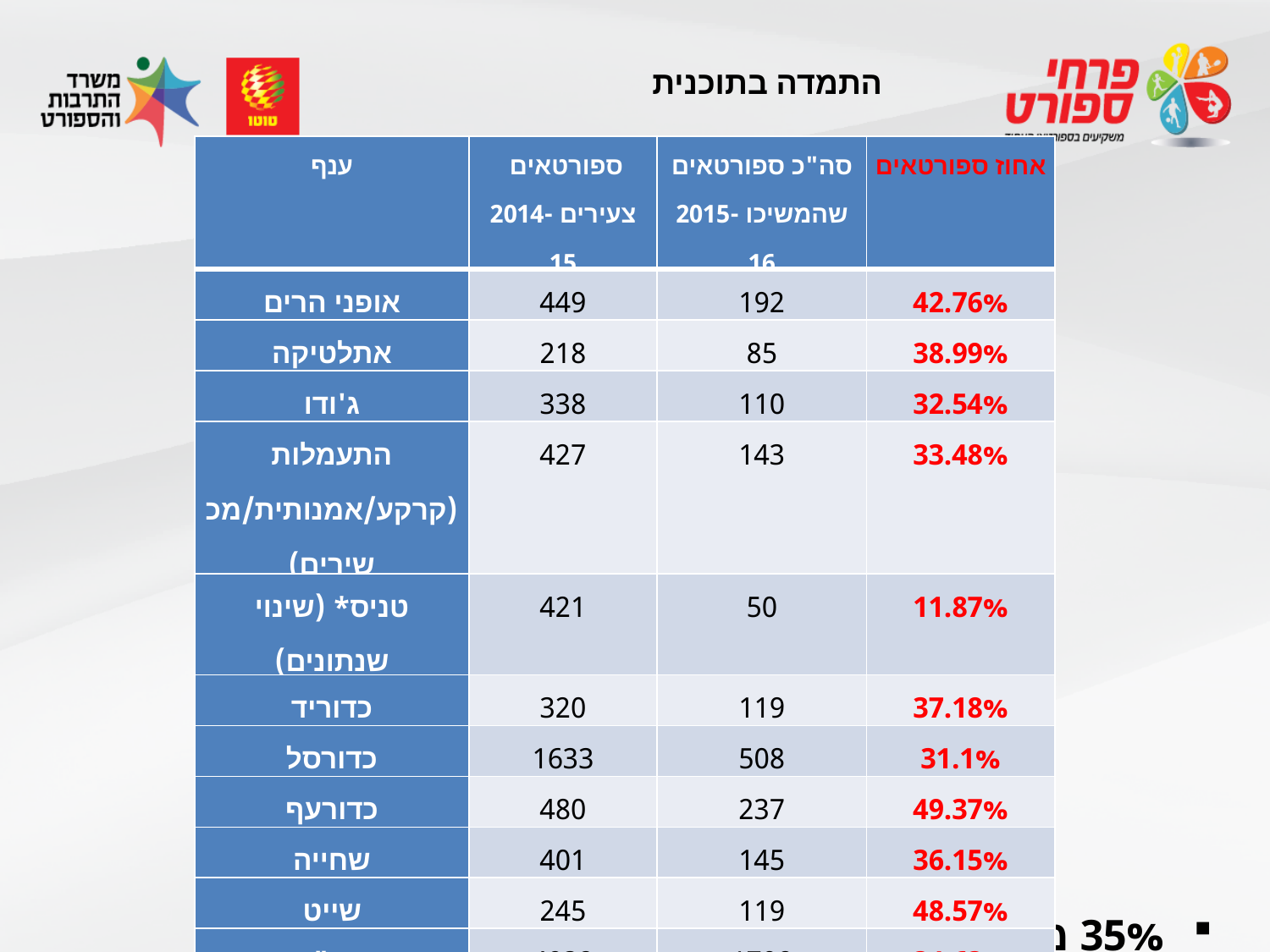

התמדה בתוכנית
| ענף | ספורטאים צעירים 2014-15 | סה"כ ספורטאים שהמשיכו 2015-16 | אחוז ספורטאים |
| --- | --- | --- | --- |
| אופני הרים | 449 | 192 | 42.76% |
| אתלטיקה | 218 | 85 | 38.99% |
| ג'ודו | 338 | 110 | 32.54% |
| התעמלות (קרקע/אמנותית/מכשירים) | 427 | 143 | 33.48% |
| טניס\* (שינוי שנתונים) | 421 | 50 | 11.87% |
| כדוריד | 320 | 119 | 37.18% |
| כדורסל | 1633 | 508 | 31.1% |
| כדורעף | 480 | 237 | 49.37% |
| שחייה | 401 | 145 | 36.15% |
| שייט | 245 | 119 | 48.57% |
| סה"כ | 4932 | 1708 | 34.63% |
35% ממוצע התמדה בתוכנית "פרחי ספורט" בשנה השנייה
17